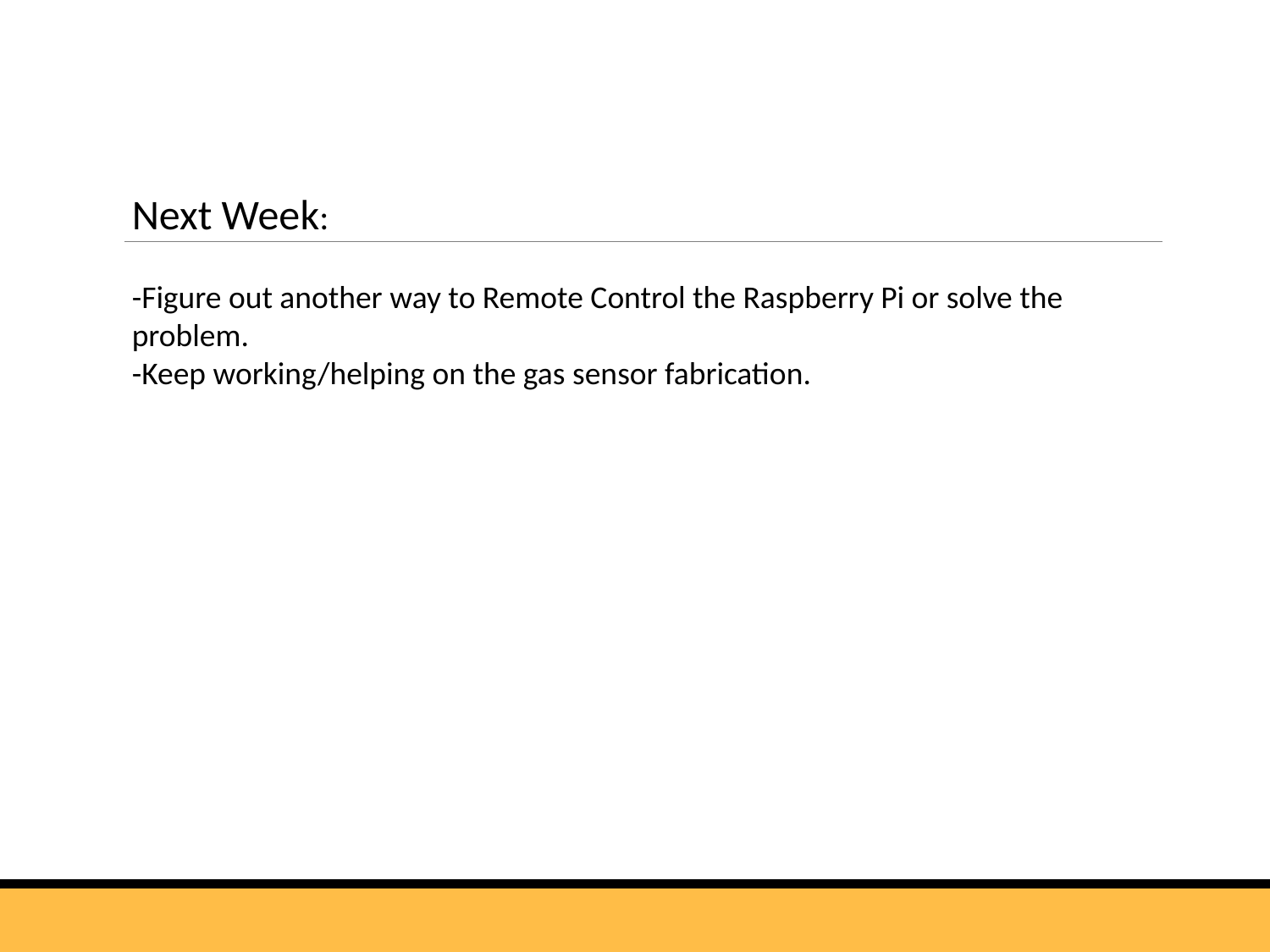

Next Week:
-Figure out another way to Remote Control the Raspberry Pi or solve the problem.
-Keep working/helping on the gas sensor fabrication.